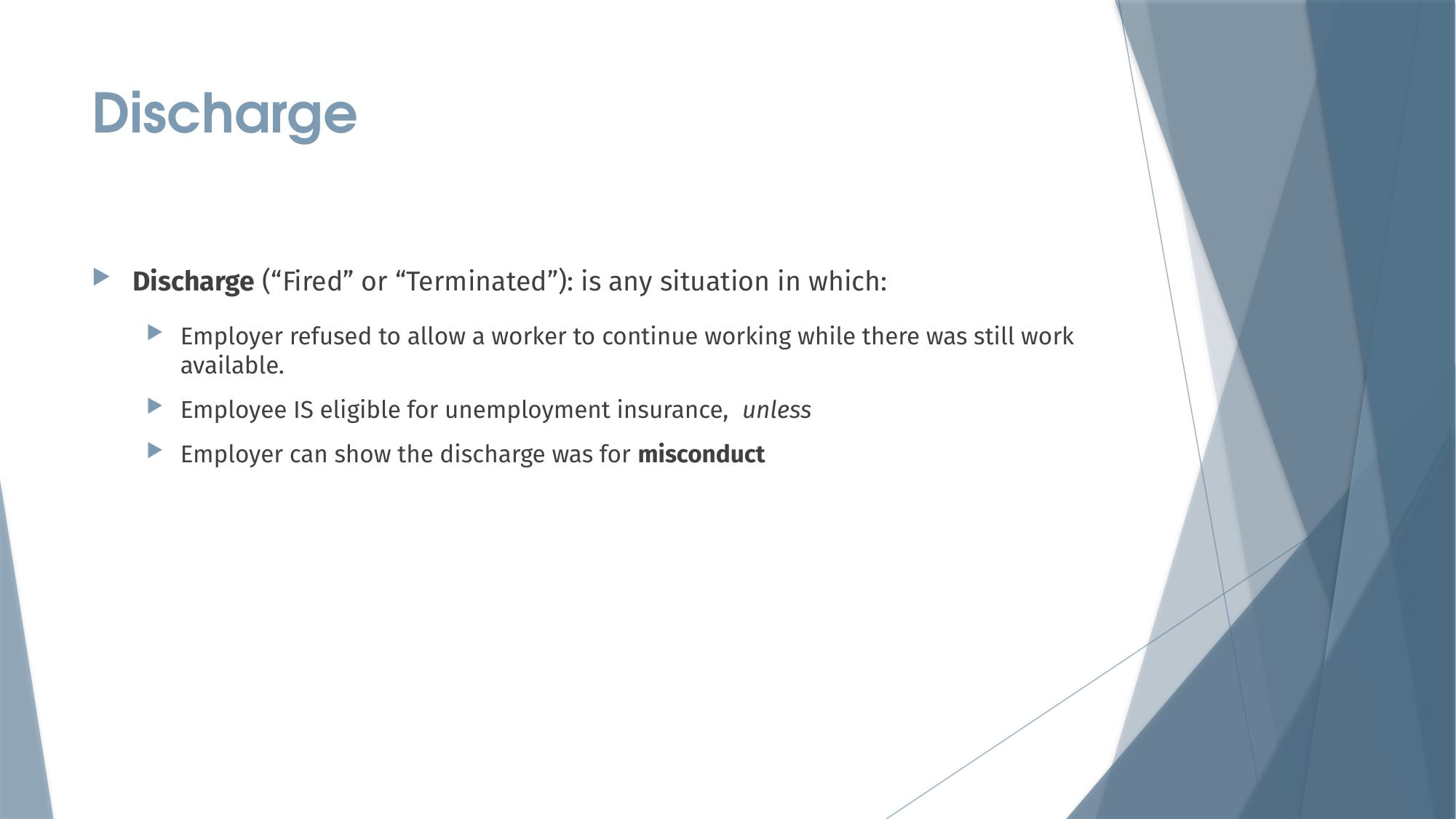

# Discharge
Discharge (“Fired” or “Terminated”): is any situation in which:
Employer refused to allow a worker to continue working while there was still work available.
Employee IS eligible for unemployment insurance,  unless
Employer can show the discharge was for misconduct